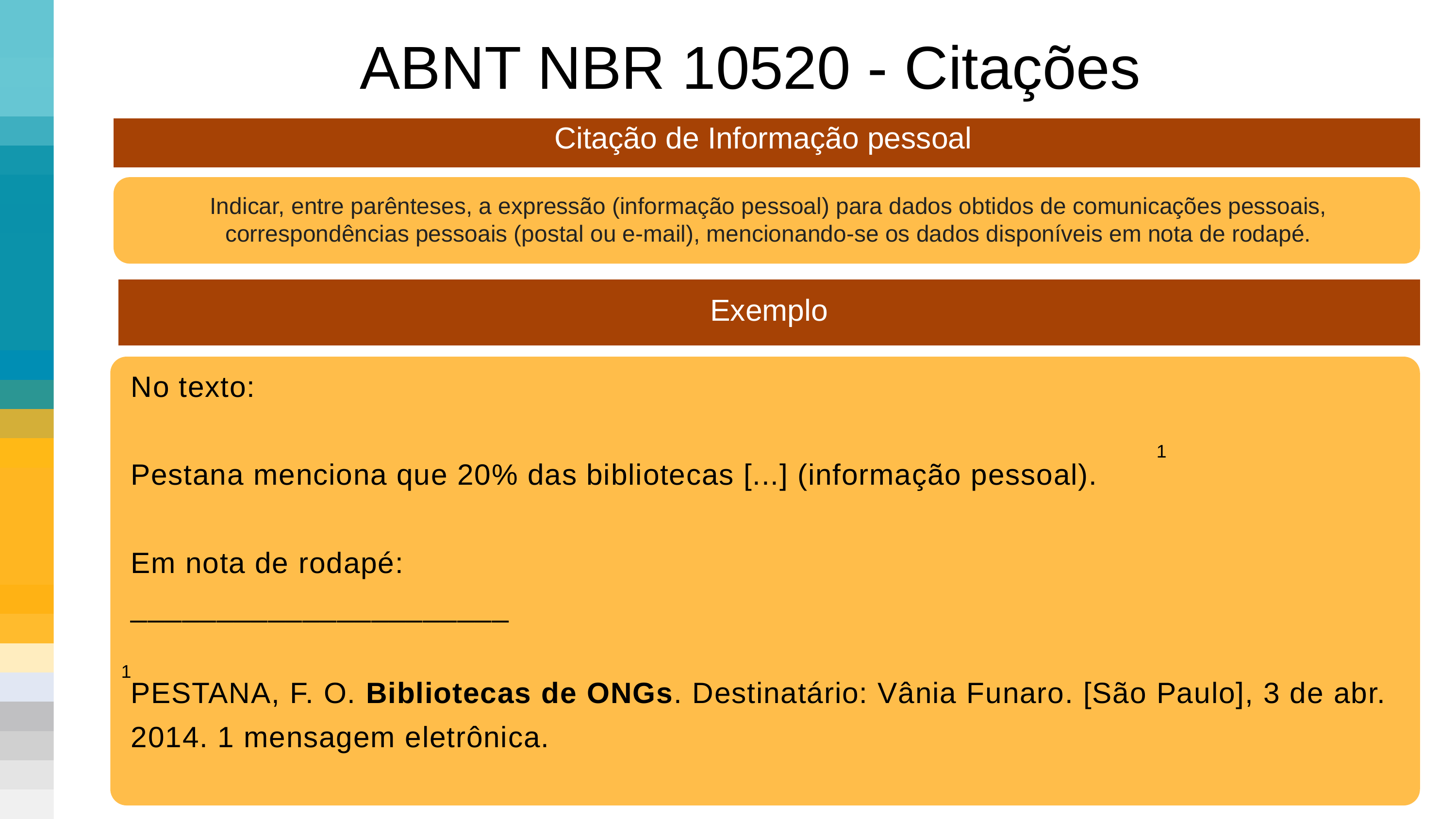

ABNT NBR 10520 - Citações
Citação de Informação pessoal

Indicar, entre parênteses, a expressão (informação pessoal) para dados obtidos de comunicações pessoais, correspondências pessoais (postal ou e-mail), mencionando-se os dados disponíveis em nota de rodapé.

Exemplo

No texto:

Pestana menciona que 20% das bibliotecas [...] (informação pessoal).

Em nota de rodapé:
______________________

PESTANA, F. O. Bibliotecas de ONGs. Destinatário: Vânia Funaro. [São Paulo], 3 de abr. 2014. 1 mensagem eletrônica.

1
1